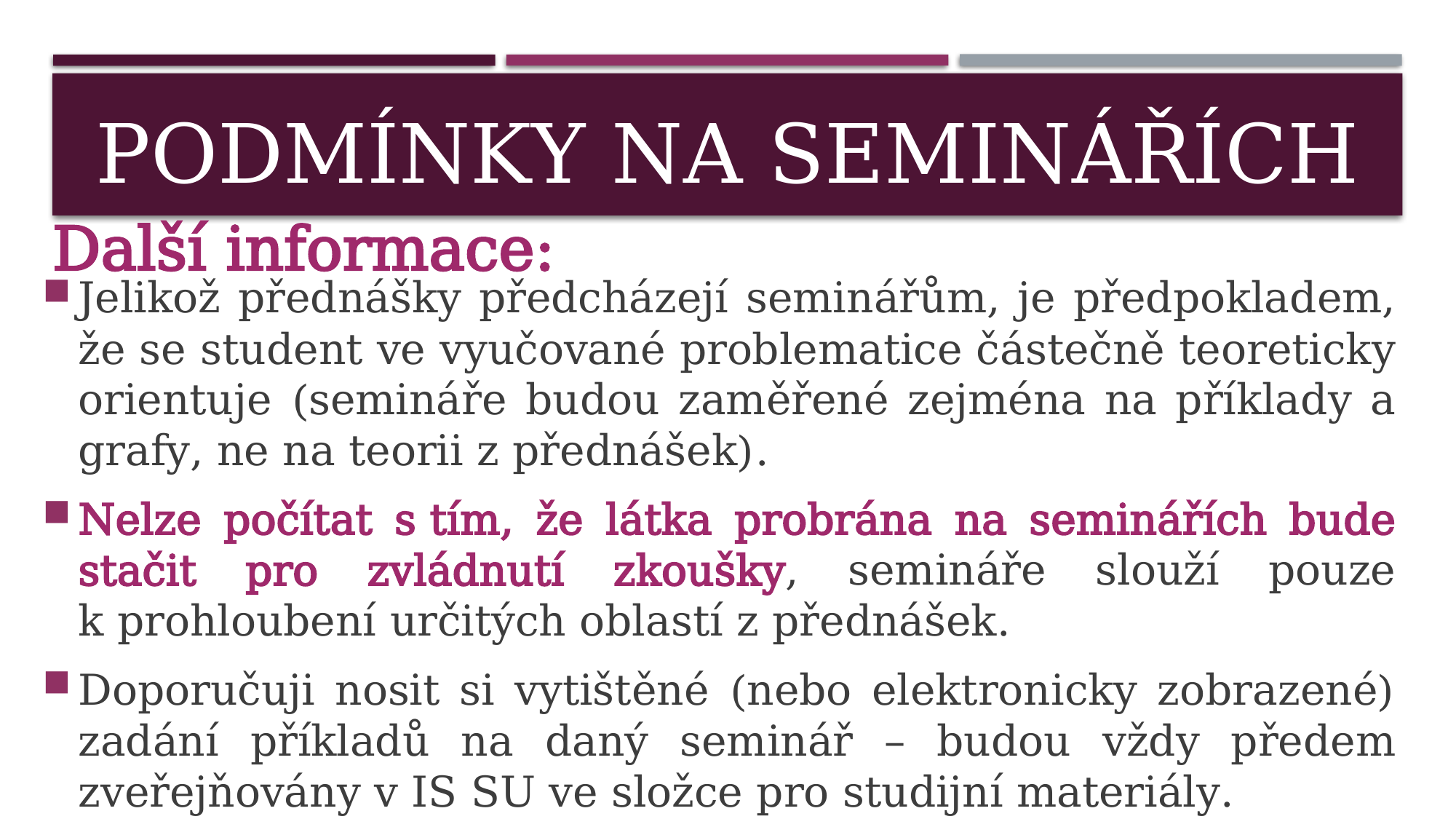

# Podmínky na seminářích
Další informace:
Jelikož přednášky předcházejí seminářům, je předpokladem, že se student ve vyučované problematice částečně teoreticky orientuje (semináře budou zaměřené zejména na příklady a grafy, ne na teorii z přednášek).
Nelze počítat s tím, že látka probrána na seminářích bude stačit pro zvládnutí zkoušky, semináře slouží pouze k prohloubení určitých oblastí z přednášek.
Doporučuji nosit si vytištěné (nebo elektronicky zobrazené) zadání příkladů na daný seminář – budou vždy předem zveřejňovány v IS SU ve složce pro studijní materiály.